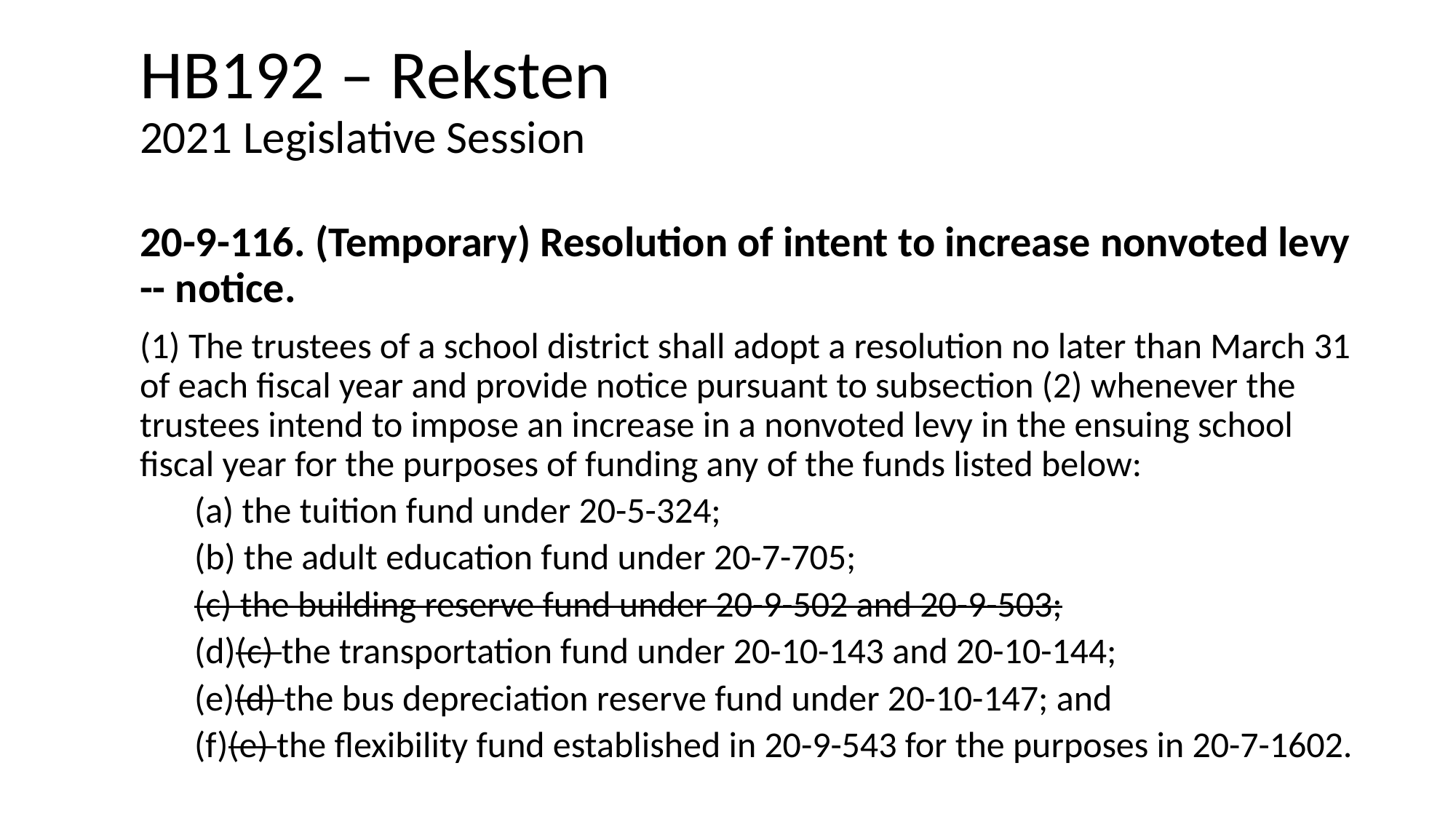

# HB192 – Reksten 2021 Legislative Session
20-9-116. (Temporary) Resolution of intent to increase nonvoted levy -- notice.
(1) The trustees of a school district shall adopt a resolution no later than March 31 of each fiscal year and provide notice pursuant to subsection (2) whenever the trustees intend to impose an increase in a nonvoted levy in the ensuing school fiscal year for the purposes of funding any of the funds listed below:
(a) the tuition fund under 20-5-324;
(b) the adult education fund under 20-7-705;
(c) the building reserve fund under 20-9-502 and 20-9-503;
(d)(c) the transportation fund under 20-10-143 and 20-10-144;
(e)(d) the bus depreciation reserve fund under 20-10-147; and
(f)(e) the flexibility fund established in 20-9-543 for the purposes in 20-7-1602.